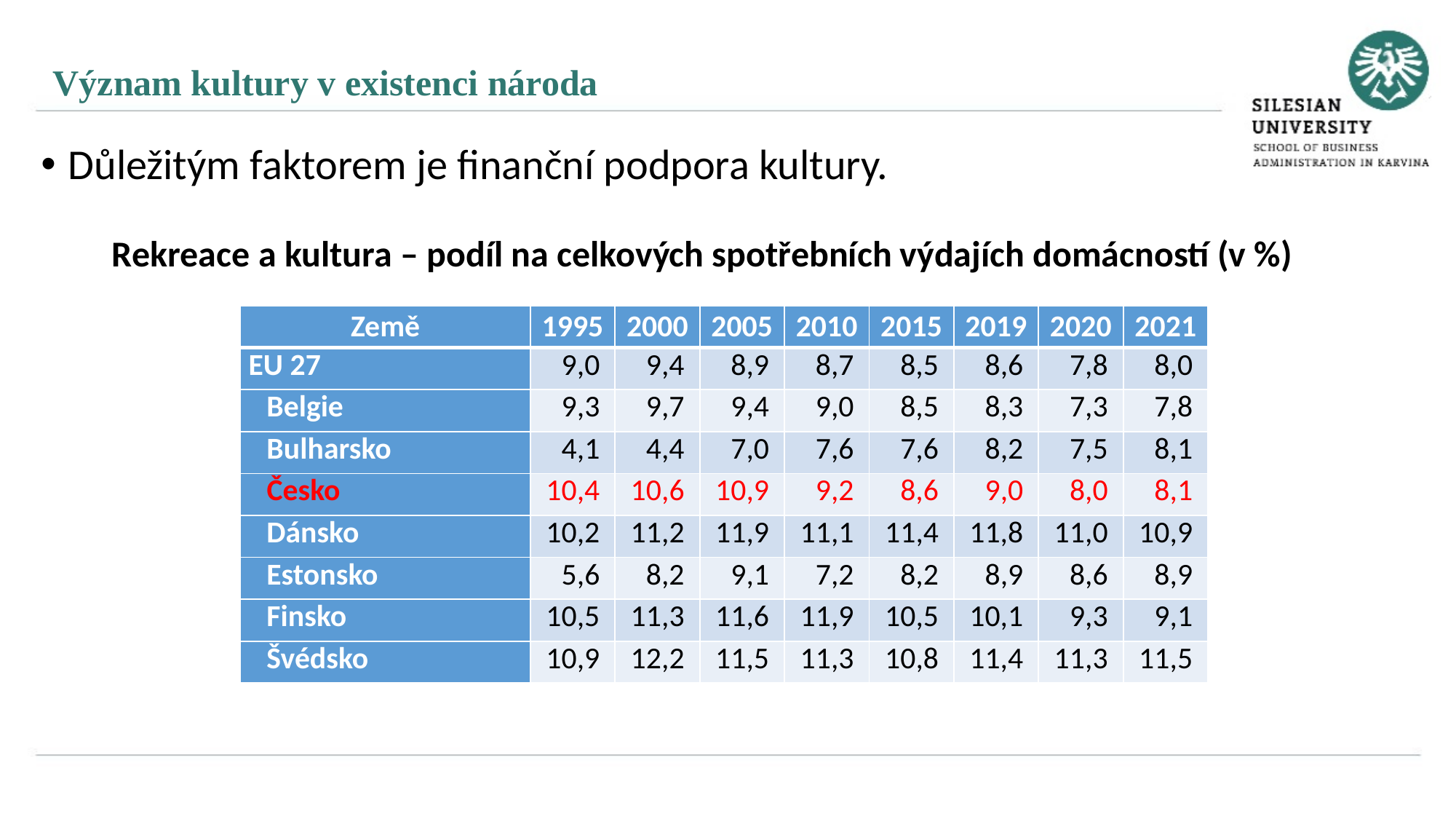

Význam kultury v existenci národa
Důležitým faktorem je finanční podpora kultury.

Rekreace a kultura – podíl na celkových spotřebních výdajích domácností (v %)
| Země | 1995 | 2000 | 2005 | 2010 | 2015 | 2019 | 2020 | 2021 |
| --- | --- | --- | --- | --- | --- | --- | --- | --- |
| EU 27 | 9,0 | 9,4 | 8,9 | 8,7 | 8,5 | 8,6 | 7,8 | 8,0 |
| Belgie | 9,3 | 9,7 | 9,4 | 9,0 | 8,5 | 8,3 | 7,3 | 7,8 |
| Bulharsko | 4,1 | 4,4 | 7,0 | 7,6 | 7,6 | 8,2 | 7,5 | 8,1 |
| Česko | 10,4 | 10,6 | 10,9 | 9,2 | 8,6 | 9,0 | 8,0 | 8,1 |
| Dánsko | 10,2 | 11,2 | 11,9 | 11,1 | 11,4 | 11,8 | 11,0 | 10,9 |
| Estonsko | 5,6 | 8,2 | 9,1 | 7,2 | 8,2 | 8,9 | 8,6 | 8,9 |
| Finsko | 10,5 | 11,3 | 11,6 | 11,9 | 10,5 | 10,1 | 9,3 | 9,1 |
| Švédsko | 10,9 | 12,2 | 11,5 | 11,3 | 10,8 | 11,4 | 11,3 | 11,5 |